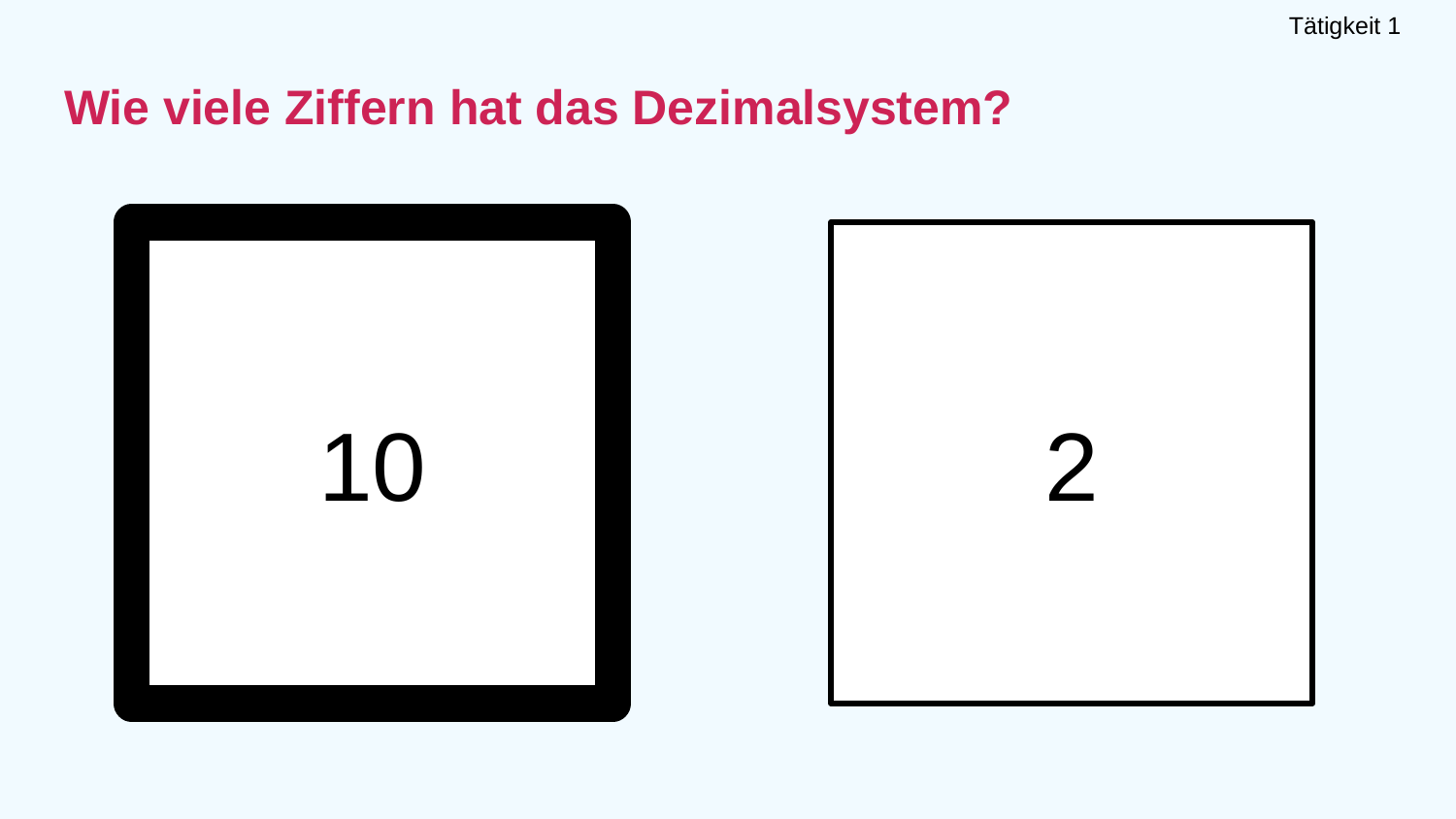

Tätigkeit 1
# Wie viele Ziffern hat das Dezimalsystem?
10
2